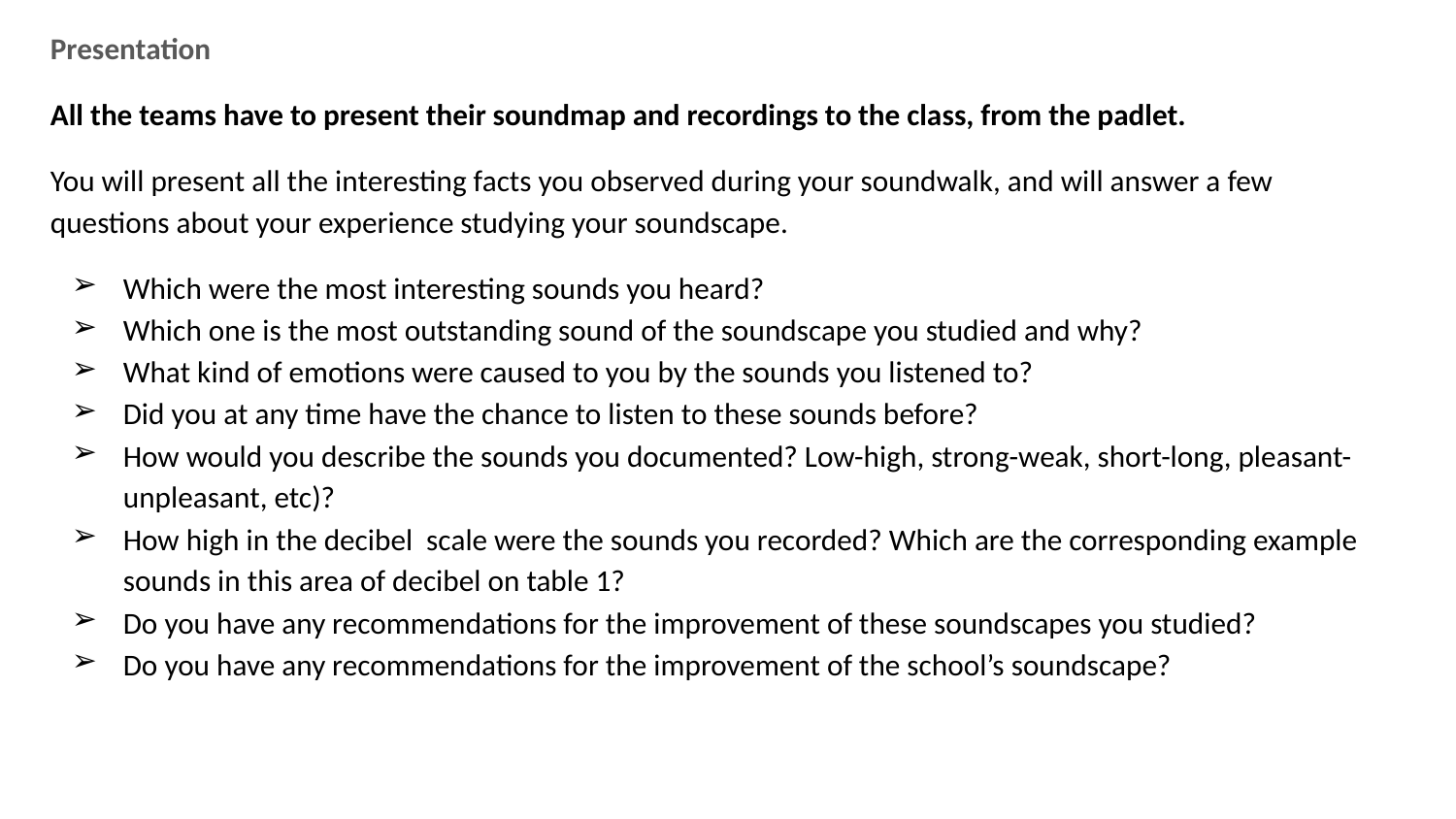

Presentation
All the teams have to present their soundmap and recordings to the class, from the padlet.
You will present all the interesting facts you observed during your soundwalk, and will answer a few questions about your experience studying your soundscape.
Which were the most interesting sounds you heard?
Which one is the most outstanding sound of the soundscape you studied and why?
What kind of emotions were caused to you by the sounds you listened to?
Did you at any time have the chance to listen to these sounds before?
How would you describe the sounds you documented? Low-high, strong-weak, short-long, pleasant-unpleasant, etc)?
How high in the decibel  scale were the sounds you recorded? Which are the corresponding example sounds in this area of decibel on table 1?
Do you have any recommendations for the improvement of these soundscapes you studied?
Do you have any recommendations for the improvement of the school’s soundscape?